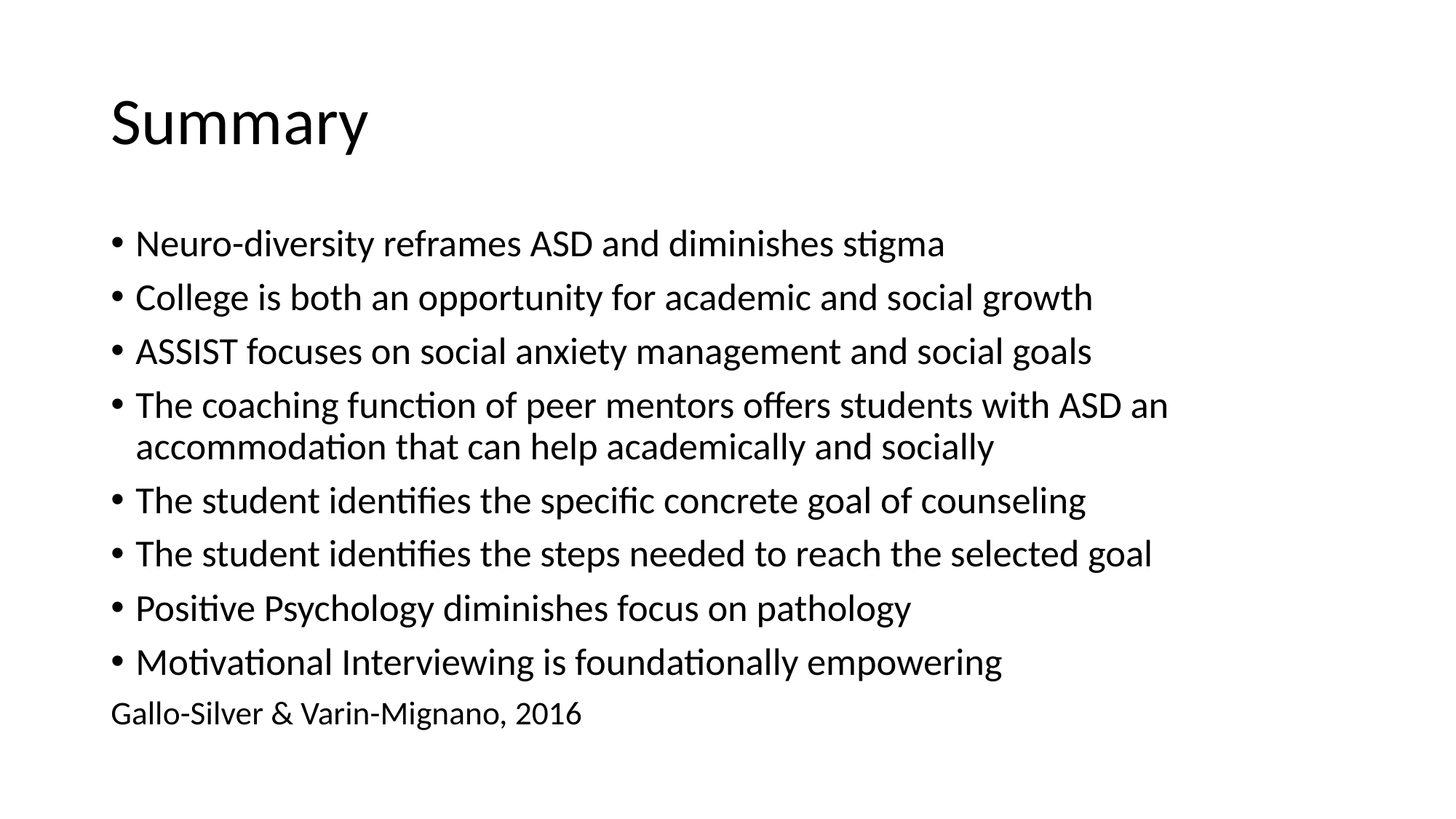

# Summary
Neuro-diversity reframes ASD and diminishes stigma
College is both an opportunity for academic and social growth
ASSIST focuses on social anxiety management and social goals
The coaching function of peer mentors offers students with ASD an accommodation that can help academically and socially
The student identifies the specific concrete goal of counseling
The student identifies the steps needed to reach the selected goal
Positive Psychology diminishes focus on pathology
Motivational Interviewing is foundationally empowering
Gallo-Silver & Varin-Mignano, 2016